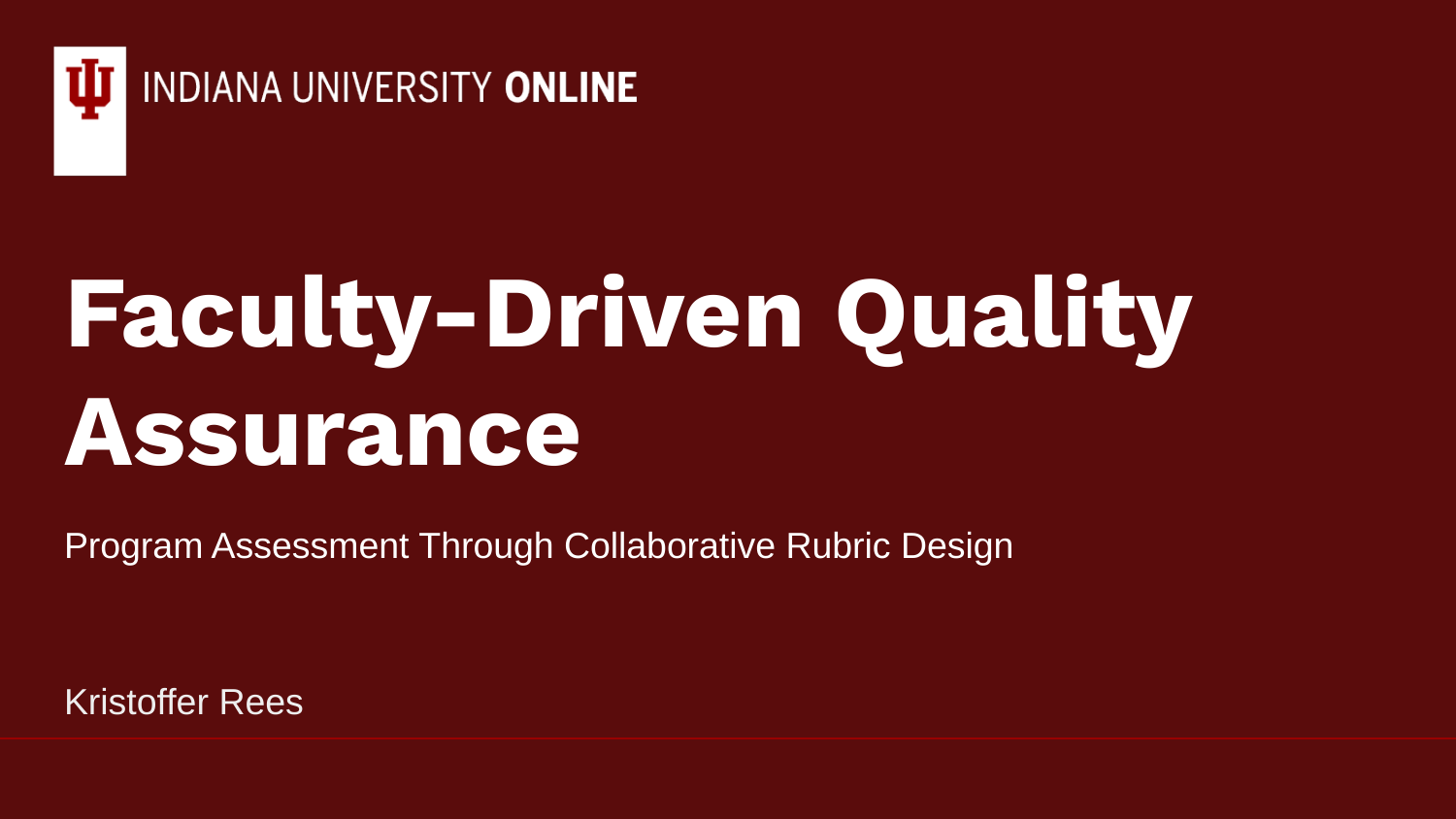

# Faculty-Driven Quality Assurance
Program Assessment Through Collaborative Rubric Design
Kristoffer Rees